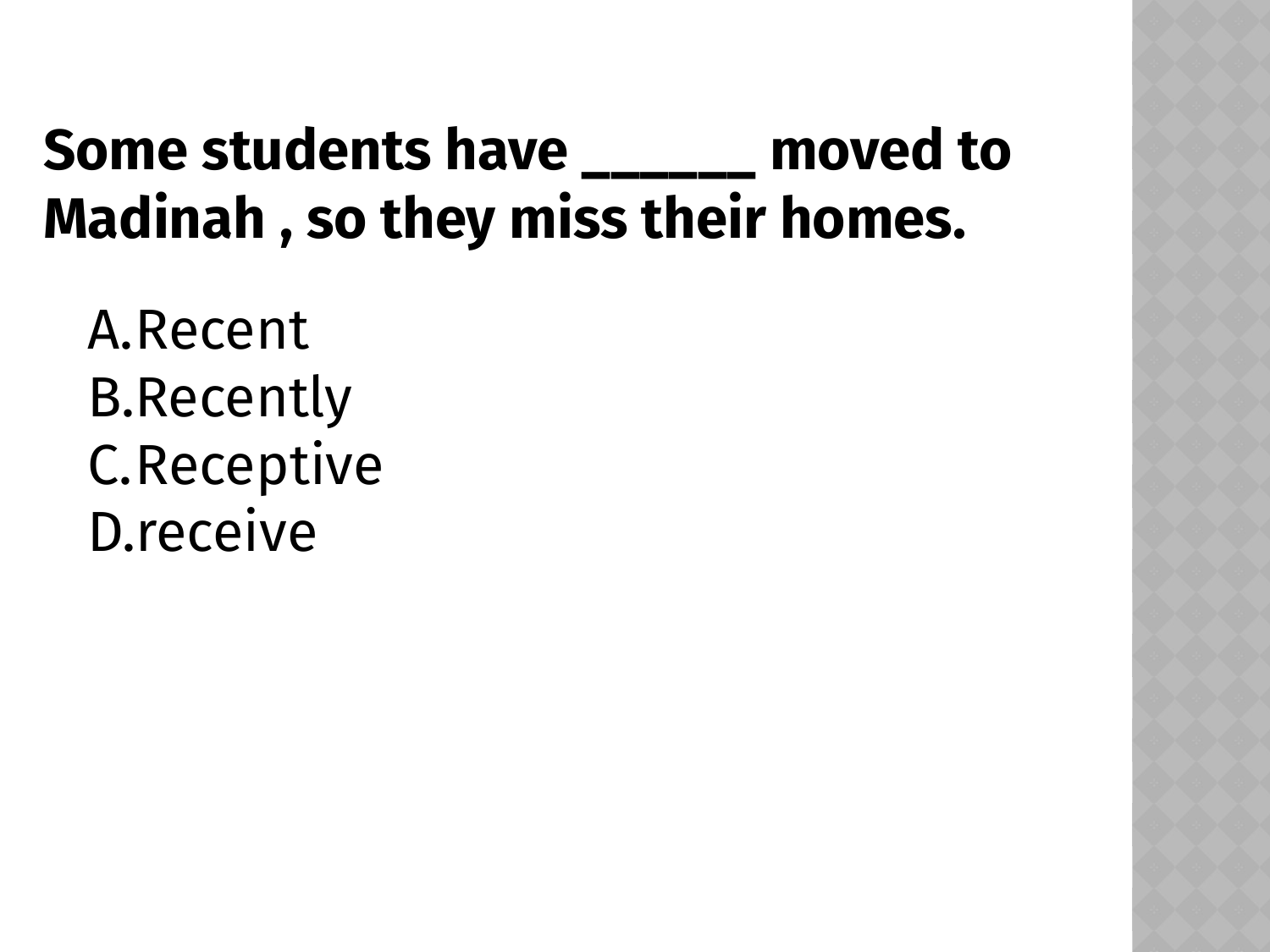

# Some students have ______ moved to Madinah , so they miss their homes.
Recent
Recently
Receptive
receive